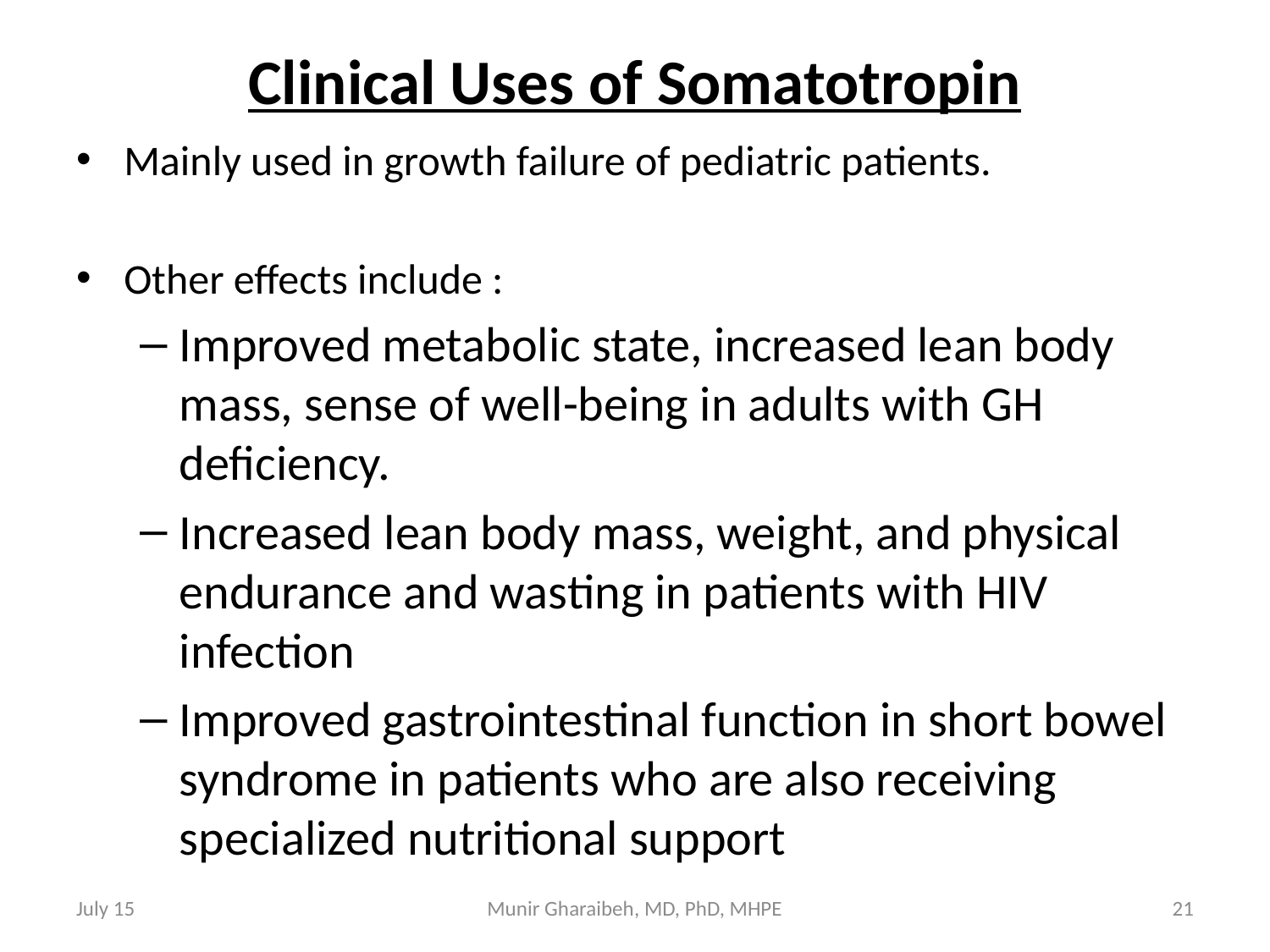

# Clinical Uses of Somatotropin
Mainly used in growth failure of pediatric patients.

Other effects include :
Improved metabolic state, increased lean body mass, sense of well-being in adults with GH deficiency.
Increased lean body mass, weight, and physical endurance and wasting in patients with HIV infection
Improved gastrointestinal function in short bowel syndrome in patients who are also receiving specialized nutritional support

July 15
Munir Gharaibeh, MD, PhD, MHPE
21